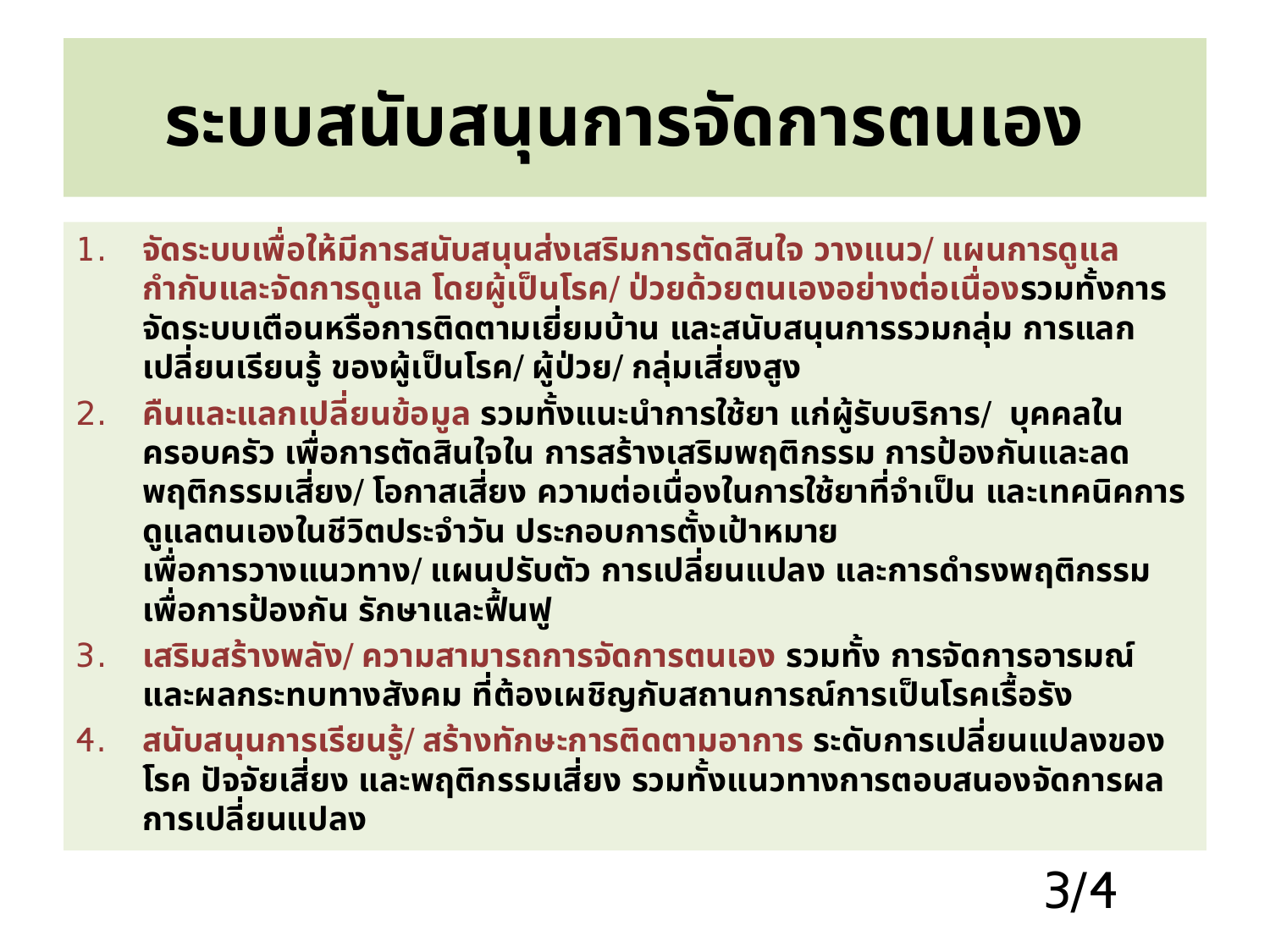

# ระบบสนับสนุนการจัดการตนเอง
จัดระบบเพื่อให้มีการสนับสนุนส่งเสริมการตัดสินใจ วางแนว/แผนการดูแล กำกับและจัดการดูแล โดยผู้เป็นโรค/ป่วยด้วยตนเองอย่างต่อเนื่องรวมทั้งการจัดระบบเตือนหรือการติดตามเยี่ยมบ้าน และสนับสนุนการรวมกลุ่ม การแลกเปลี่ยนเรียนรู้ ของผู้เป็นโรค/ผู้ป่วย/กลุ่มเสี่ยงสูง
คืนและแลกเปลี่ยนข้อมูล รวมทั้งแนะนำการใช้ยา แก่ผู้รับบริการ/ บุคคลในครอบครัว เพื่อการตัดสินใจใน การสร้างเสริมพฤติกรรม การป้องกันและลดพฤติกรรมเสี่ยง/โอกาสเสี่ยง ความต่อเนื่องในการใช้ยาที่จำเป็น และเทคนิคการดูแลตนเองในชีวิตประจำวัน ประกอบการตั้งเป้าหมาย เพื่อการวางแนวทาง/แผนปรับตัว การเปลี่ยนแปลง และการดำรงพฤติกรรมเพื่อการป้องกัน รักษาและฟื้นฟู
เสริมสร้างพลัง/ความสามารถการจัดการตนเอง รวมทั้ง การจัดการอารมณ์ และผลกระทบทางสังคม ที่ต้องเผชิญกับสถานการณ์การเป็นโรคเรื้อรัง
สนับสนุนการเรียนรู้/สร้างทักษะการติดตามอาการ ระดับการเปลี่ยนแปลงของโรค ปัจจัยเสี่ยง และพฤติกรรมเสี่ยง รวมทั้งแนวทางการตอบสนองจัดการผลการเปลี่ยนแปลง

3/4